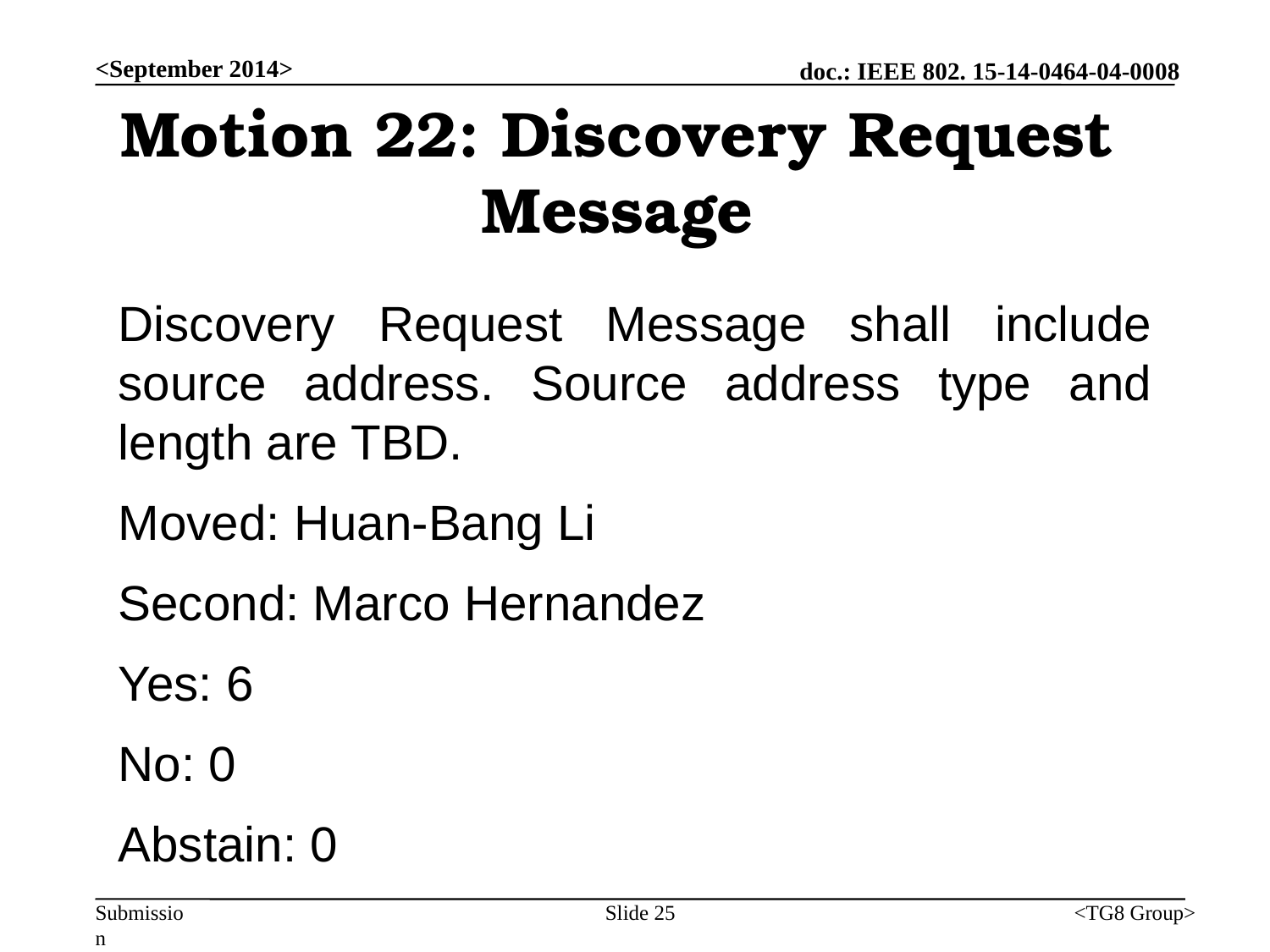

<September 2014>
# Motion 22: Discovery Request Message
Discovery Request Message shall include source address. Source address type and length are TBD.
Moved: Huan-Bang Li
Second: Marco Hernandez
Yes: 6
No: 0
Abstain: 0
Slide 25
<TG8 Group>